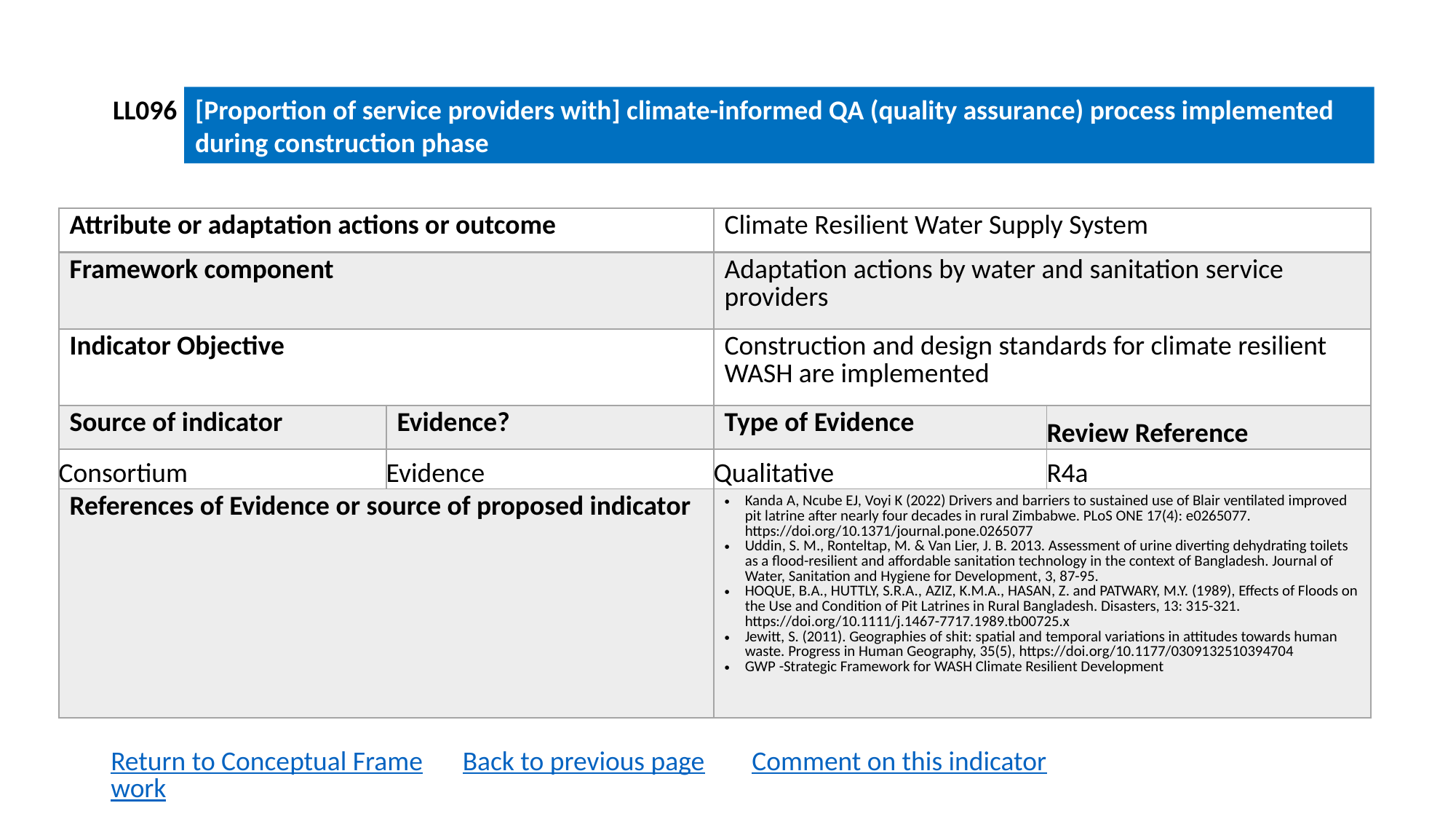

LL096
[Proportion of service providers with] climate-informed QA (quality assurance) process implemented during construction phase
| Attribute or adaptation actions or outcome |  | Climate Resilient Water Supply System |  |
| --- | --- | --- | --- |
| Framework component |  | Adaptation actions by water and sanitation service providers |  |
| Indicator Objective |  | Construction and design standards for climate resilient WASH are implemented |  |
| Source of indicator | Evidence? | Type of Evidence | Review Reference |
| Consortium | Evidence | Qualitative | R4a |
| References of Evidence or source of proposed indicator |  | Kanda A, Ncube EJ, Voyi K (2022) Drivers and barriers to sustained use of Blair ventilated improved pit latrine after nearly four decades in rural Zimbabwe. PLoS ONE 17(4): e0265077. https://doi.org/10.1371/journal.pone.0265077 Uddin, S. M., Ronteltap, M. & Van Lier, J. B. 2013. Assessment of urine diverting dehydrating toilets as a flood-resilient and affordable sanitation technology in the context of Bangladesh. Journal of Water, Sanitation and Hygiene for Development, 3, 87-95. HOQUE, B.A., HUTTLY, S.R.A., AZIZ, K.M.A., HASAN, Z. and PATWARY, M.Y. (1989), Effects of Floods on the Use and Condition of Pit Latrines in Rural Bangladesh. Disasters, 13: 315-321. https://doi.org/10.1111/j.1467-7717.1989.tb00725.x Jewitt, S. (2011). Geographies of shit: spatial and temporal variations in attitudes towards human waste. Progress in Human Geography, 35(5), https://doi.org/10.1177/0309132510394704 GWP -Strategic Framework for WASH Climate Resilient Development |  |
Return to Conceptual Framework
Back to previous page
Comment on this indicator